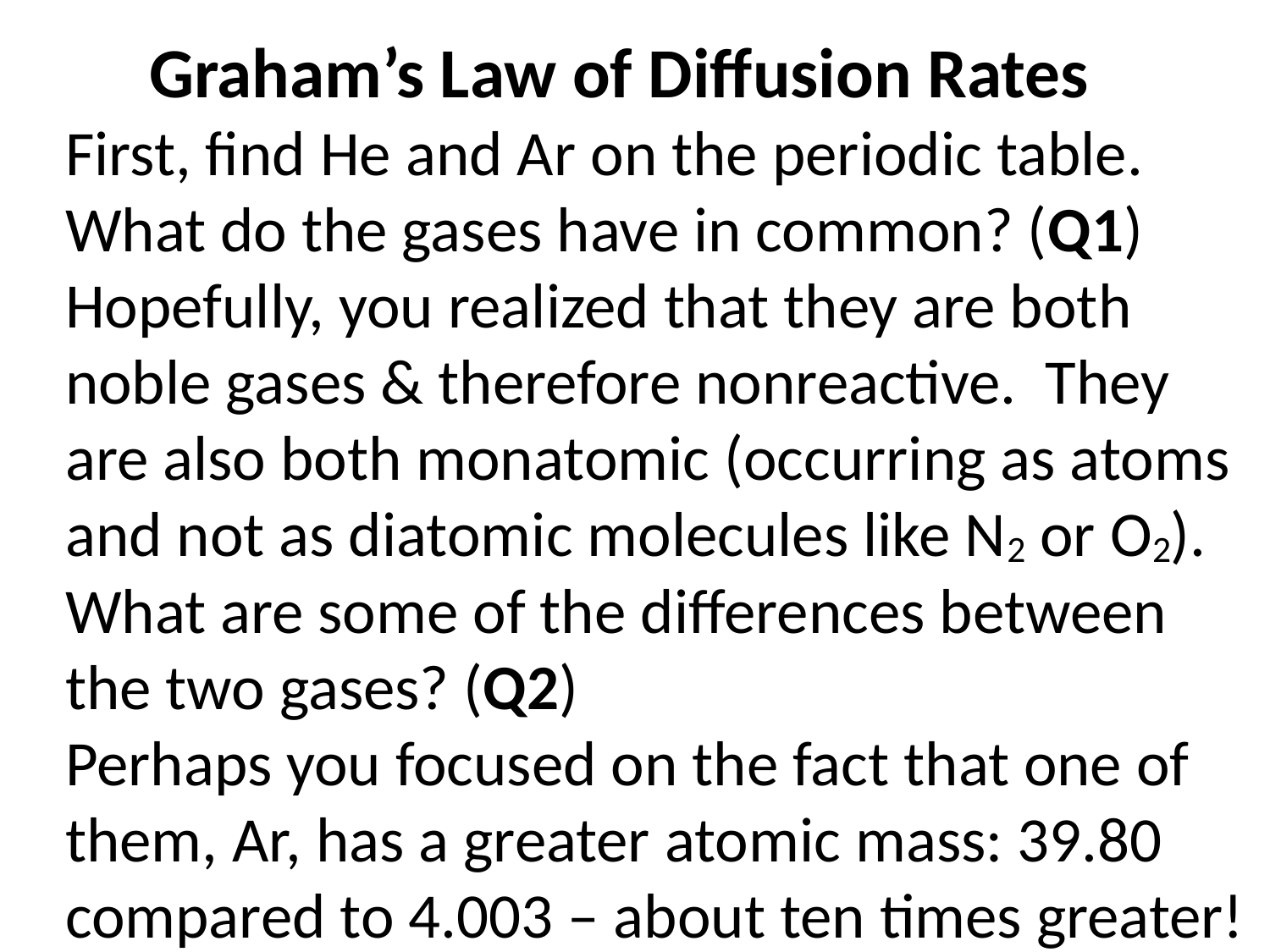

Ar

He
(Not necessarily drawn to scale)
Graham’s Law of Diffusion Rates
First, find He and Ar on the periodic table.
What do the gases have in common? (Q1)
Hopefully, you realized that they are both noble gases & therefore nonreactive.  They are also both monatomic (occurring as atoms and not as diatomic molecules like N2 or O2).
What are some of the differences between the two gases? (Q2)
Perhaps you focused on the fact that one of them, Ar, has a greater atomic mass: 39.80 compared to 4.003 – about ten times greater!